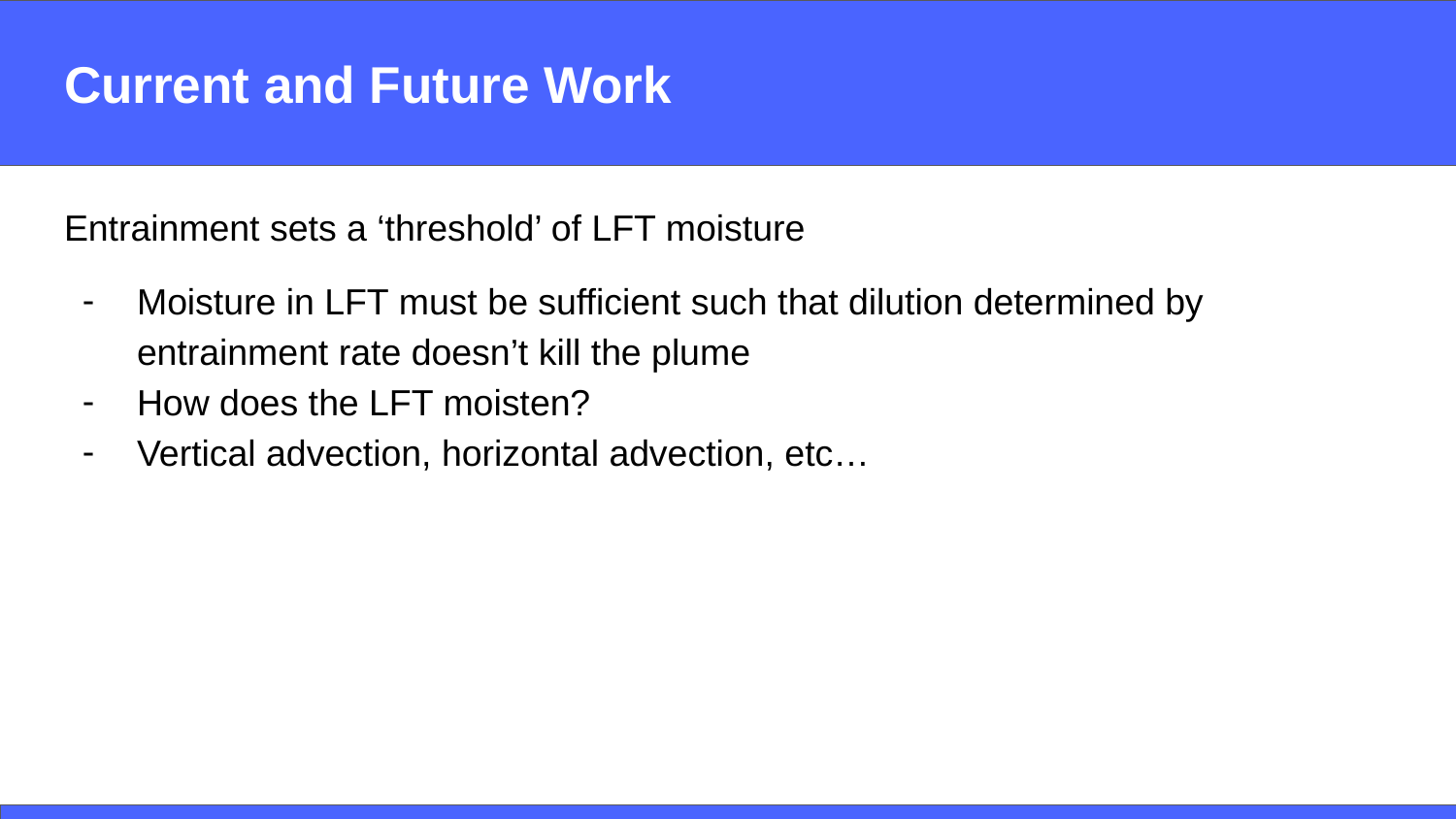

# Current and Future Work
Entrainment sets a ‘threshold’ of LFT moisture
Moisture in LFT must be sufficient such that dilution determined by entrainment rate doesn’t kill the plume
How does the LFT moisten?
Vertical advection, horizontal advection, etc…